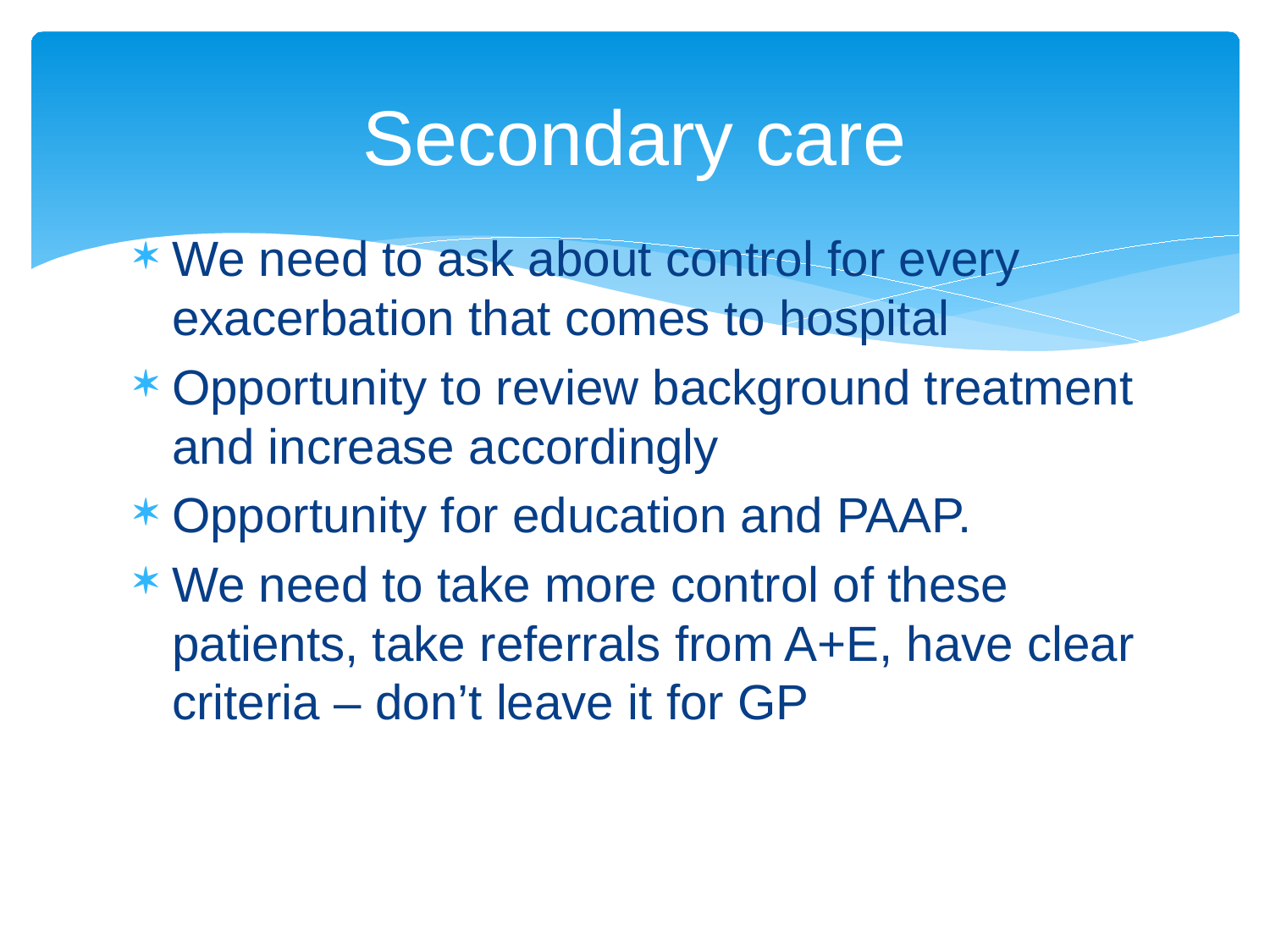

# Secondary care
We need to ask about control for every exacerbation that comes to hospital
Opportunity to review background treatment and increase accordingly
Opportunity for education and PAAP.
We need to take more control of these patients, take referrals from A+E, have clear criteria – don’t leave it for GP